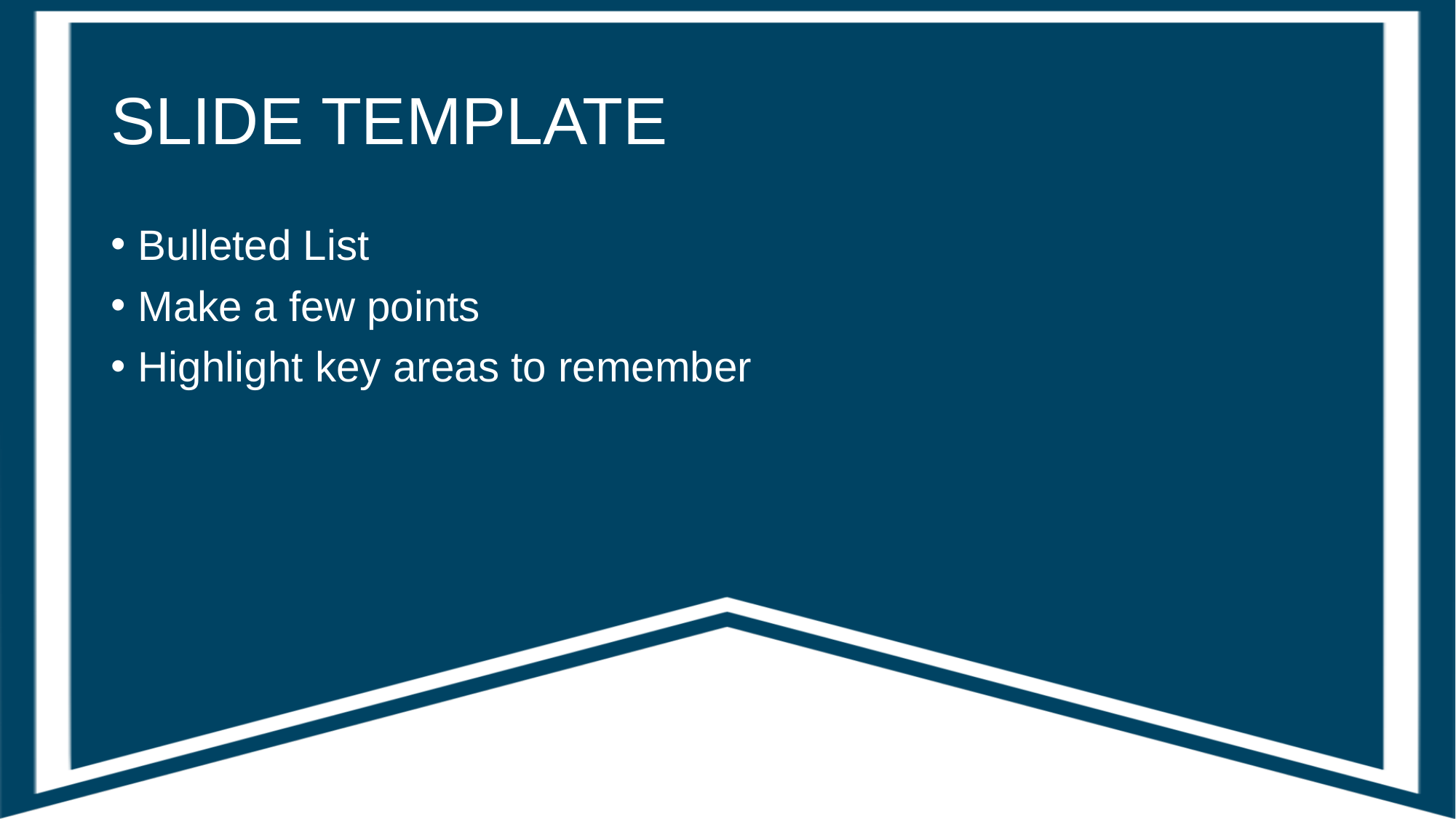

# Slide Template
Bulleted List
Make a few points
Highlight key areas to remember